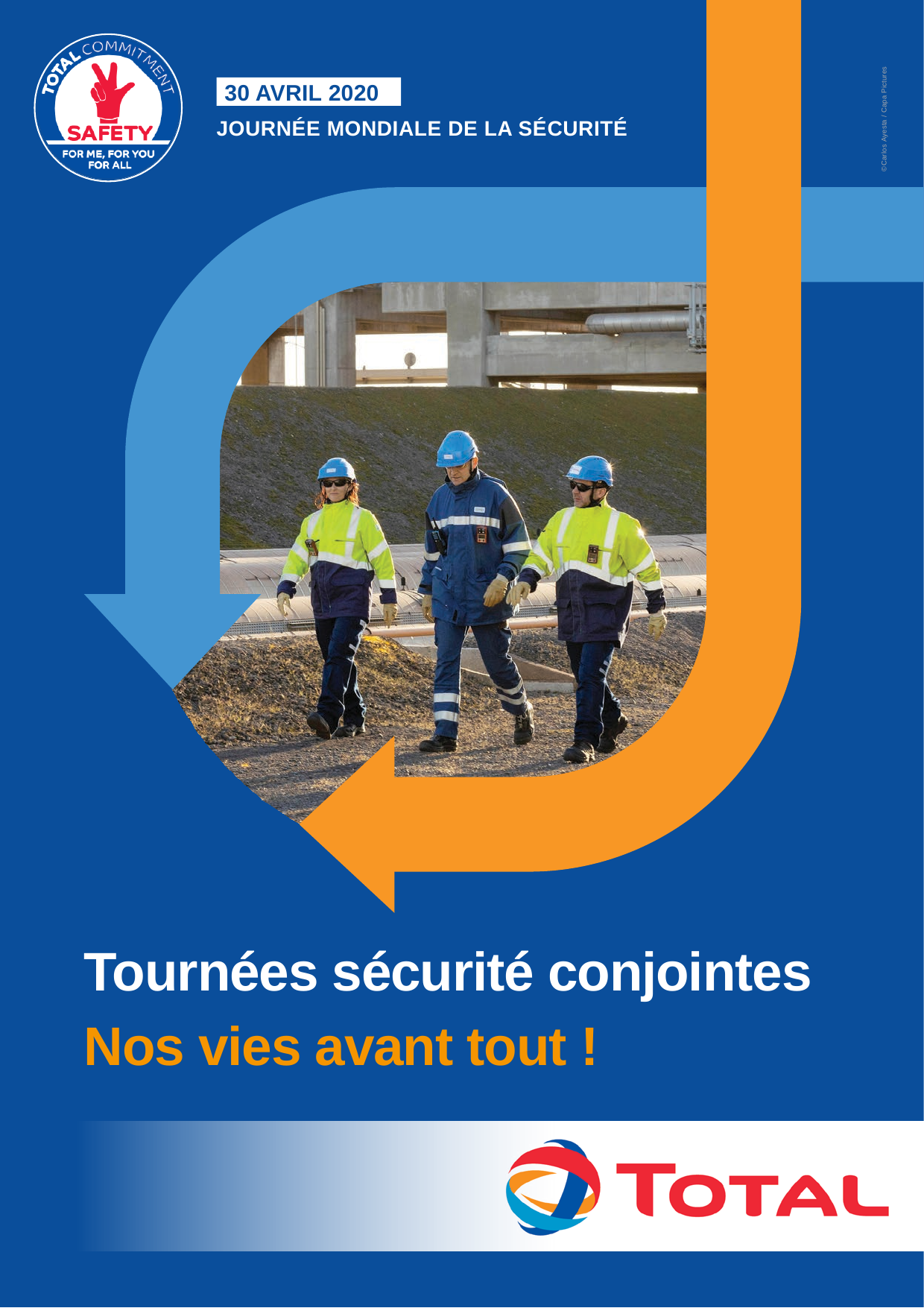

©Carlos Ayesta / Capa Pictures
30 AVRIL 2020
JOURNÉE MONDIALE DE LA SÉCURITÉ
Tournées sécurité conjointes  Nos vies avant tout !